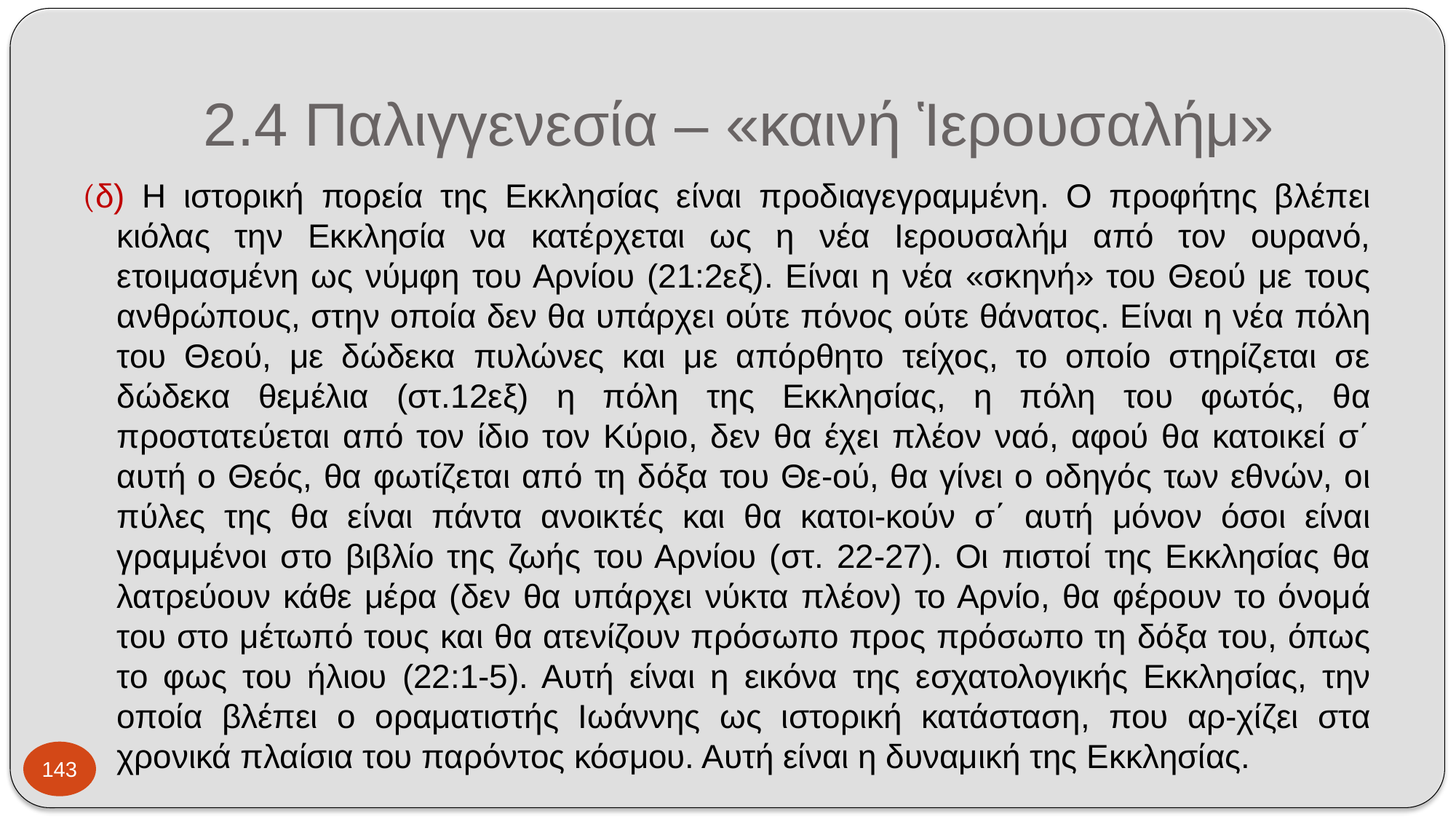

# 2.4 Παλιγγενεσία – «καινή Ἱερουσαλήμ»
(δ) Η ιστορική πορεία της Εκκλησίας είναι προδιαγεγραμμένη. Ο προφήτης βλέπει κιόλας την Εκκλησία να κατέρχεται ως η νέα Ιερουσαλήμ από τον ουρανό, ετοιμασμένη ως νύμφη του Αρνίου (21:2εξ). Είναι η νέα «σκηνή» του Θεού με τους ανθρώπους, στην οποία δεν θα υπάρχει ούτε πόνος ούτε θάνατος. Είναι η νέα πόλη του Θεού, με δώδεκα πυλώνες και με απόρθητο τείχος, το οποίο στηρίζεται σε δώδεκα θεμέλια (στ.12εξ) η πόλη της Εκκλησίας, η πόλη του φωτός, θα προστατεύεται από τον ίδιο τον Κύριο, δεν θα έχει πλέον ναό, αφού θα κατοικεί σ΄ αυτή ο Θεός, θα φωτίζεται από τη δόξα του Θε-ού, θα γίνει ο οδηγός των εθνών, οι πύλες της θα είναι πάντα ανοικτές και θα κατοι-κούν σ΄ αυτή μόνον όσοι είναι γραμμένοι στο βιβλίο της ζωής του Αρνίου (στ. 22-27). Οι πιστοί της Εκκλησίας θα λατρεύουν κάθε μέρα (δεν θα υπάρχει νύκτα πλέον) το Αρνίο, θα φέρουν το όνομά του στο μέτωπό τους και θα ατενίζουν πρόσωπο προς πρόσωπο τη δόξα του, όπως το φως του ήλιου (22:1-5). Αυτή είναι η εικόνα της εσχατολογικής Εκκλησίας, την οποία βλέπει ο οραματιστής Ιωάννης ως ιστορική κατάσταση, που αρ-χίζει στα χρονικά πλαίσια του παρόντος κόσμου. Αυτή είναι η δυναμική της Εκκλησίας.
143